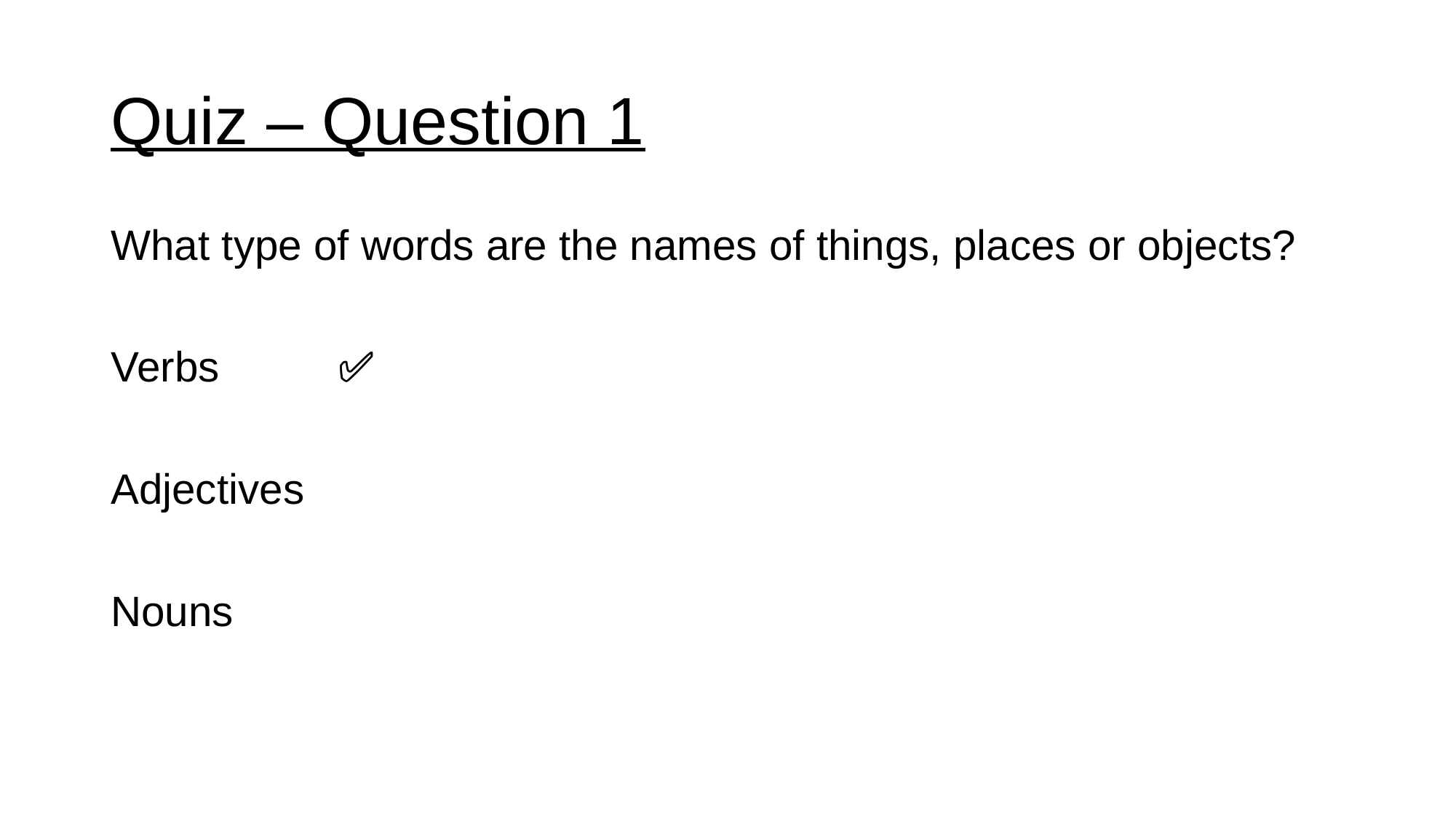

# Quiz – Question 1
What type of words are the names of things, places or objects?

Verbs          ✅

Adjectives

Nouns